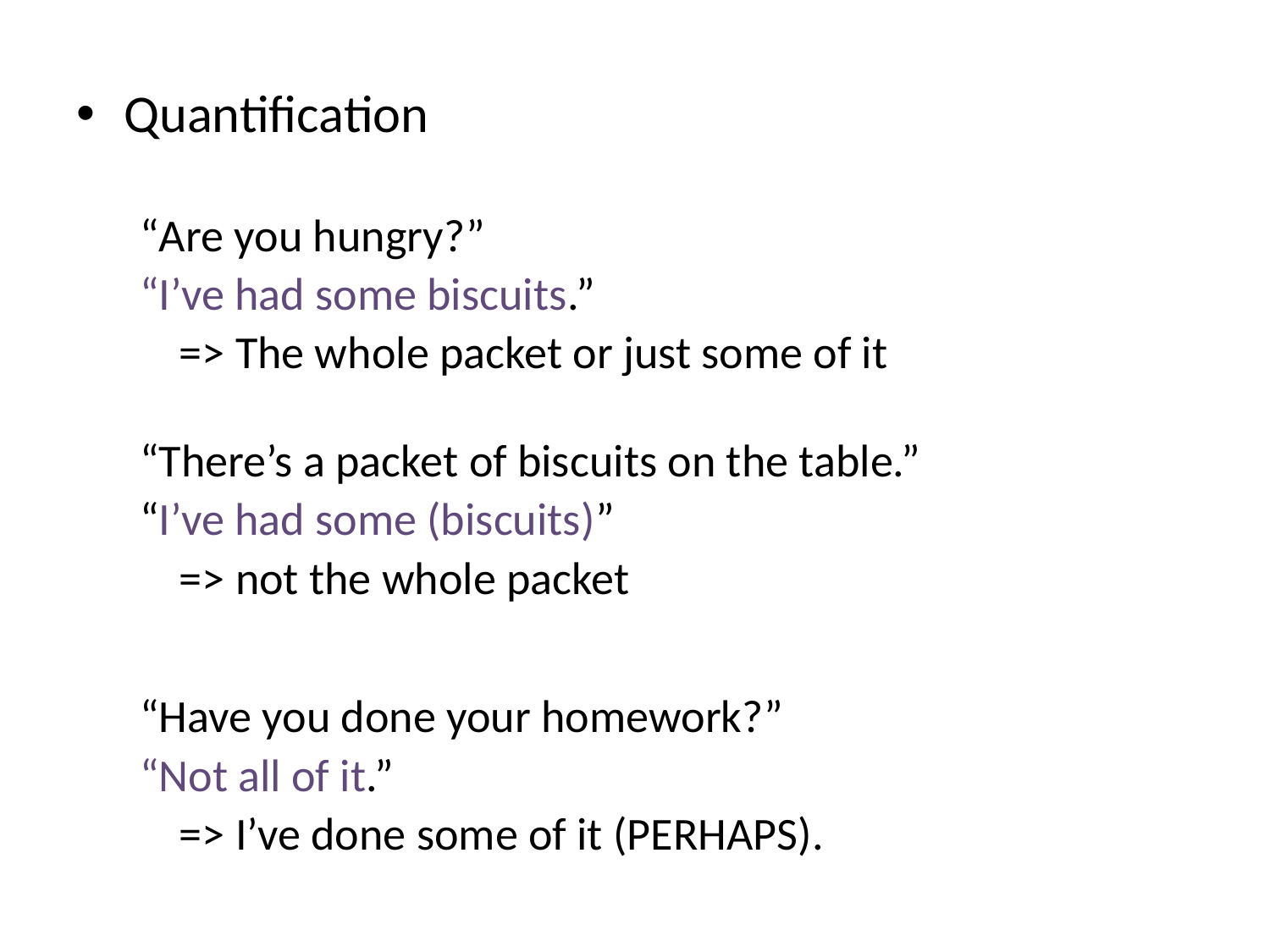

Quantification

“Are you hungry?”
“I’ve had some biscuits.”
	=> The whole packet or just some of it
“There’s a packet of biscuits on the table.”
“I’ve had some (biscuits)”
	=> not the whole packet

“Have you done your homework?”
“Not all of it.”
	=> I’ve done some of it (PERHAPS).